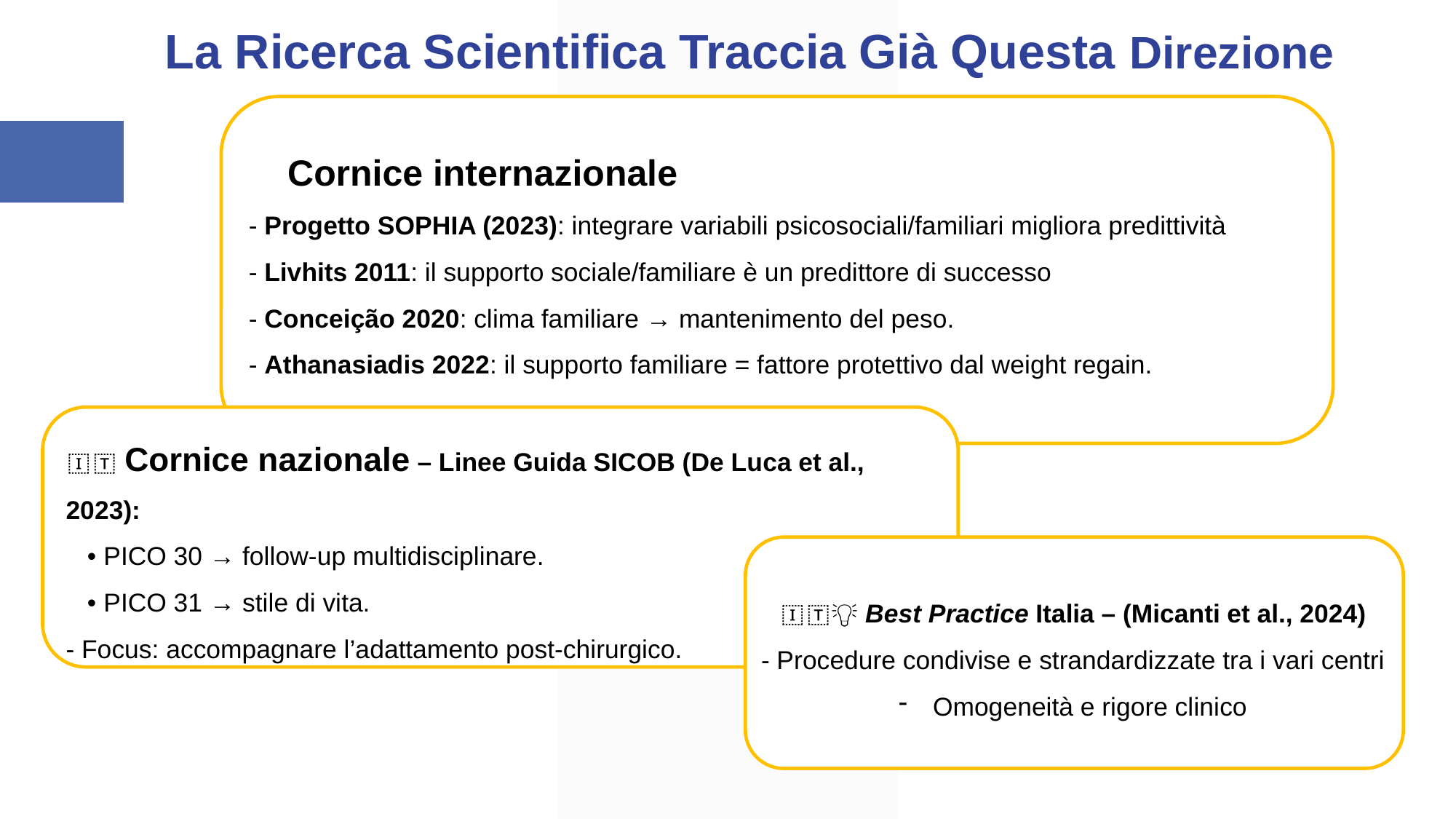

La Ricerca Scientifica Traccia Già Questa Direzione
🌍 Cornice internazionale
- Progetto SOPHIA (2023): integrare variabili psicosociali/familiari migliora predittività
- Livhits 2011: il supporto sociale/familiare è un predittore di successo
- Conceição 2020: clima familiare → mantenimento del peso.
- Athanasiadis 2022: il supporto familiare = fattore protettivo dal weight regain.

🇮🇹 Cornice nazionale – Linee Guida SICOB (De Luca et al., 2023):
   • PICO 30 → follow-up multidisciplinare.
   • PICO 31 → stile di vita.
- Focus: accompagnare l’adattamento post-chirurgico.

🇮🇹💡 Best Practice Italia – (Micanti et al., 2024)
- Procedure condivise e strandardizzate tra i vari centri
Omogeneità e rigore clinico